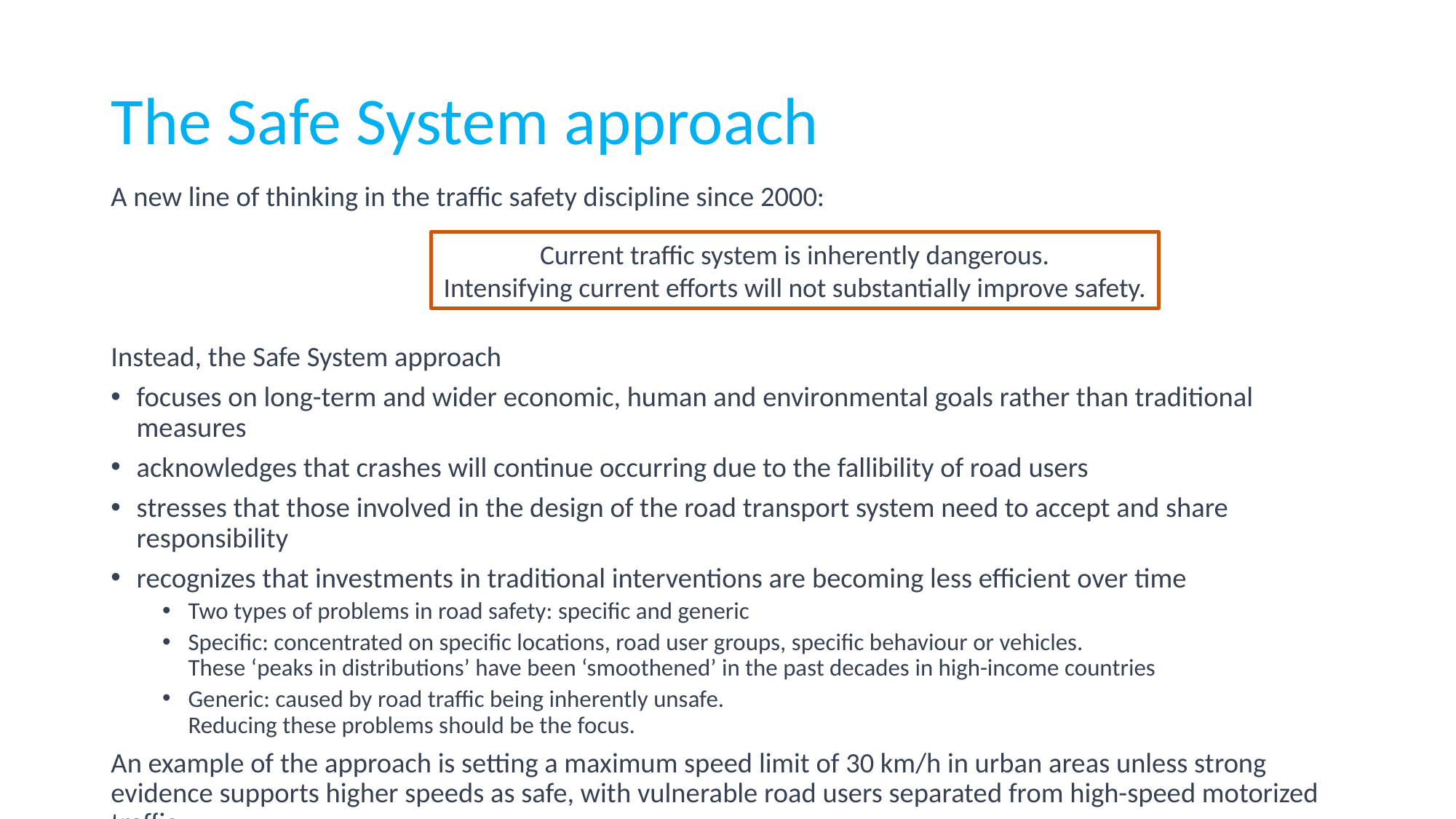

# The Safe System approach
A new line of thinking in the traffic safety discipline since 2000:

Instead, the Safe System approach
focuses on long-term and wider economic, human and environmental goals rather than traditional measures
acknowledges that crashes will continue occurring due to the fallibility of road users
stresses that those involved in the design of the road transport system need to accept and share responsibility
recognizes that investments in traditional interventions are becoming less efficient over time
Two types of problems in road safety: specific and generic
Specific: concentrated on specific locations, road user groups, specific behaviour or vehicles.
These ‘peaks in distributions’ have been ‘smoothened’ in the past decades in high-income countries
Generic: caused by road traffic being inherently unsafe.
Reducing these problems should be the focus.
An example of the approach is setting a maximum speed limit of 30 km/h in urban areas unless strong evidence supports higher speeds as safe, with vulnerable road users separated from high-speed motorized traffic.
Current traffic system is inherently dangerous.
Intensifying current efforts will not substantially improve safety.